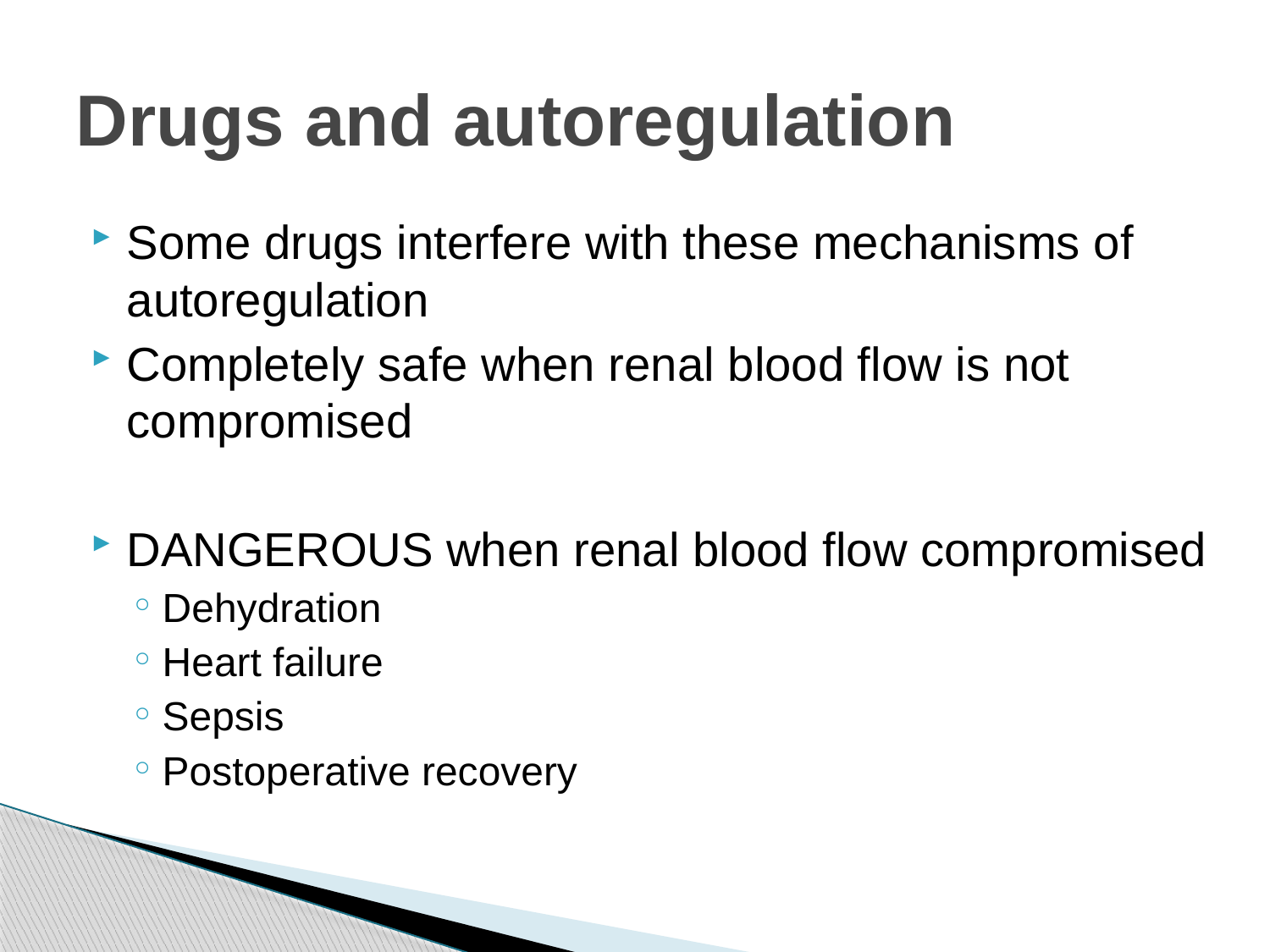

# Drugs and autoregulation
Some drugs interfere with these mechanisms of autoregulation
Completely safe when renal blood flow is not compromised

DANGEROUS when renal blood flow compromised
Dehydration
Heart failure
Sepsis
Postoperative recovery